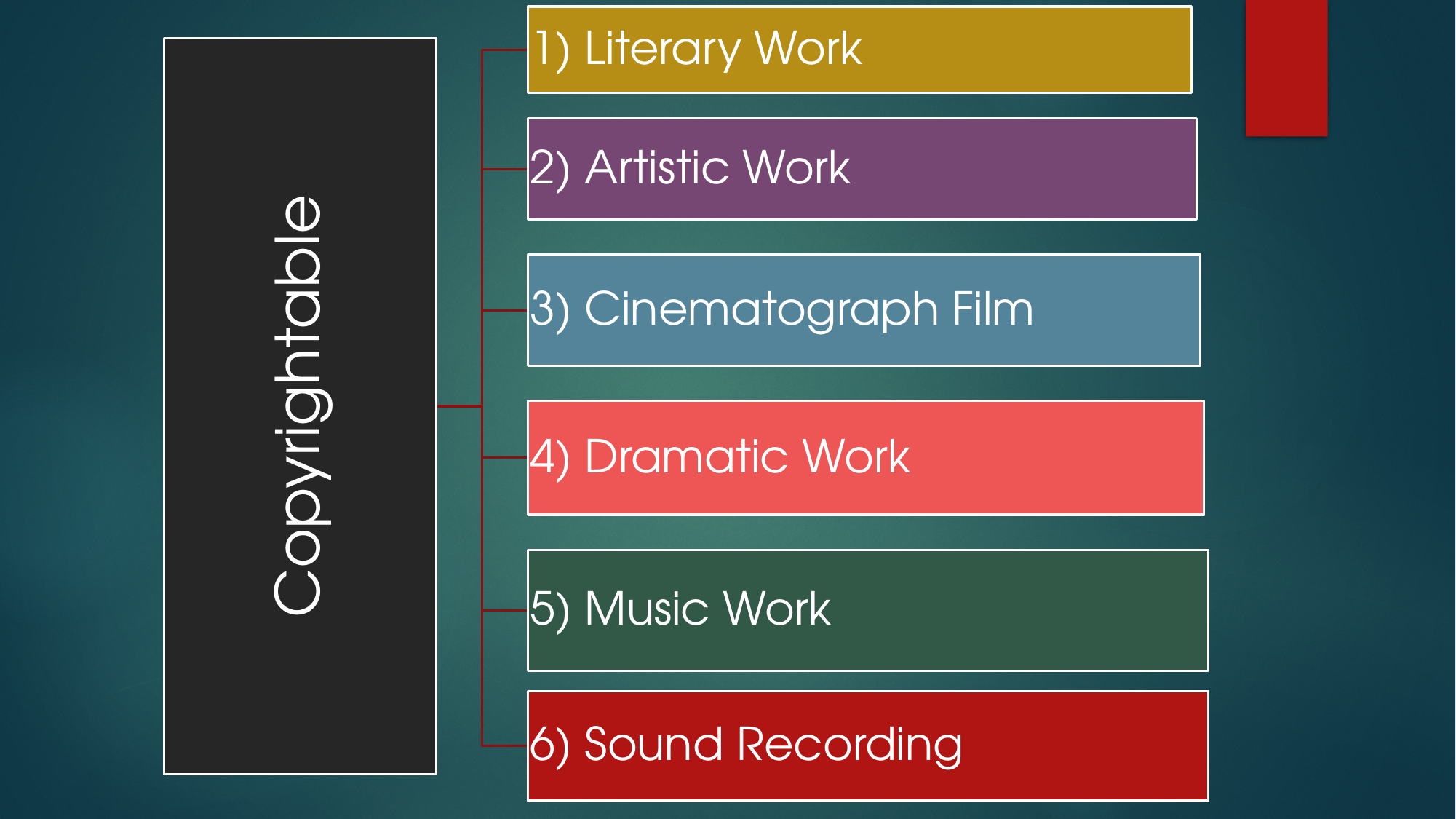

Copyrightable
1) Literary Work
2) Artistic Work
3) Cinematograph Film
4) Dramatic Work
5) Music Work
6) Sound Recording